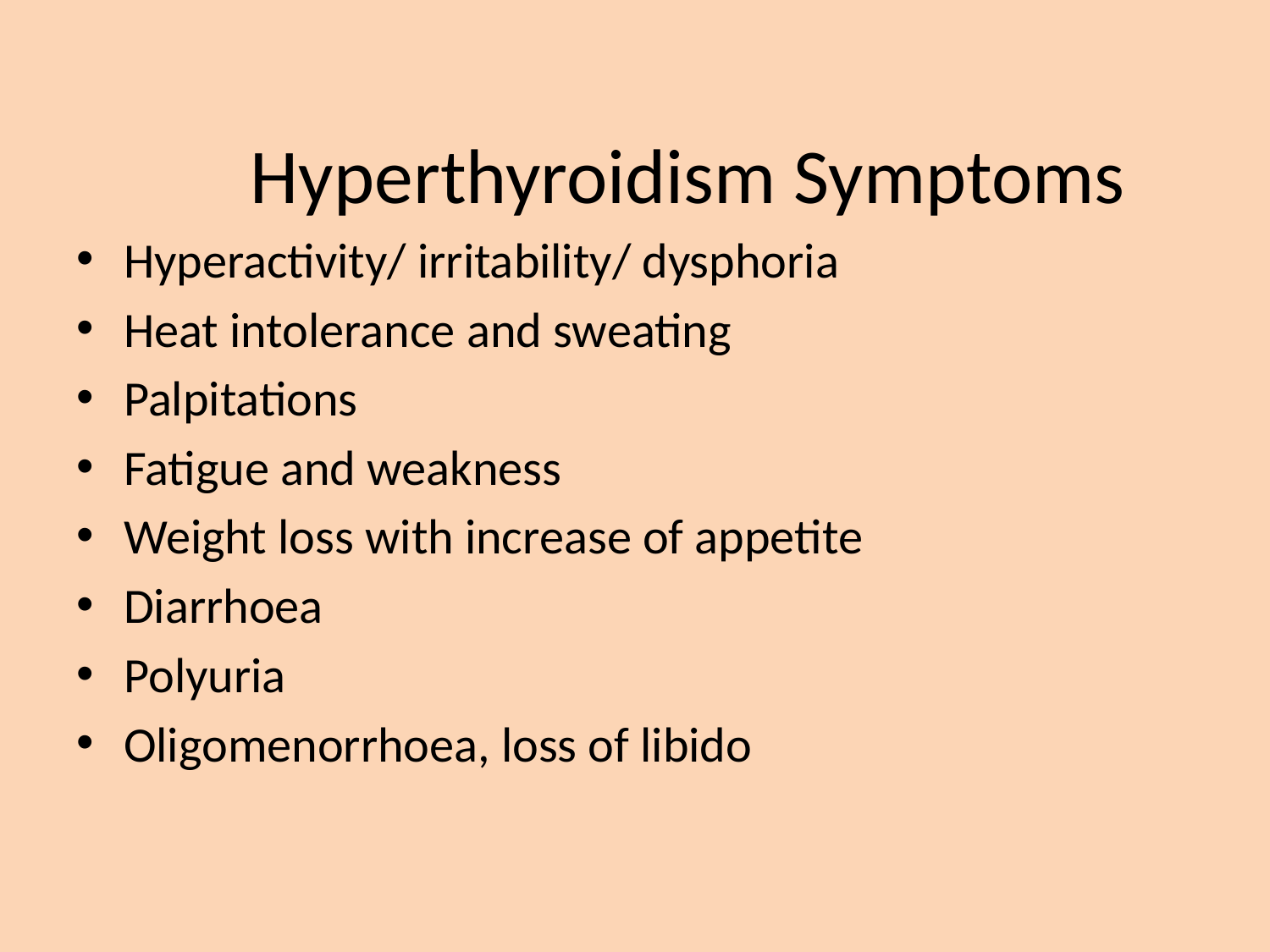

# Hyperthyroidism Symptoms
Hyperactivity/ irritability/ dysphoria
Heat intolerance and sweating
Palpitations
Fatigue and weakness
Weight loss with increase of appetite
Diarrhoea
Polyuria
Oligomenorrhoea, loss of libido